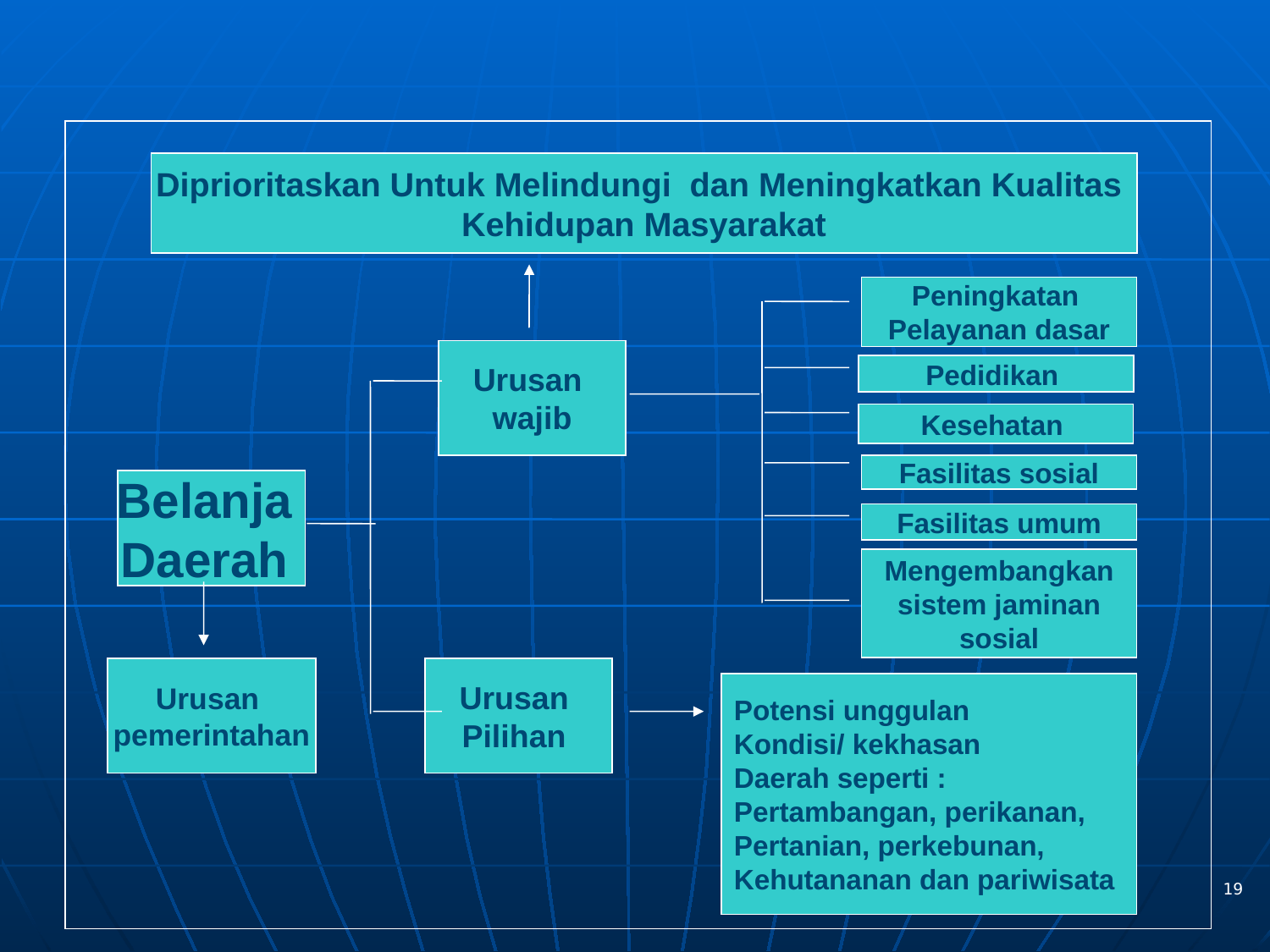

Diprioritaskan Untuk Melindungi  dan Meningkatkan Kualitas
Kehidupan Masyarakat

Peningkatan
Pelayanan dasar

Urusan
wajib
Pedidikan

Kesehatan

Fasilitas sosial

Belanja
Daerah
Fasilitas umum

Mengembangkan
 sistem jaminan
sosial

Urusan
pemerintahan
Urusan
Pilihan
Potensi unggulan
Kondisi/ kekhasan
Daerah seperti :
Pertambangan, perikanan,
Pertanian, perkebunan,
Kehutananan dan pariwisata

19